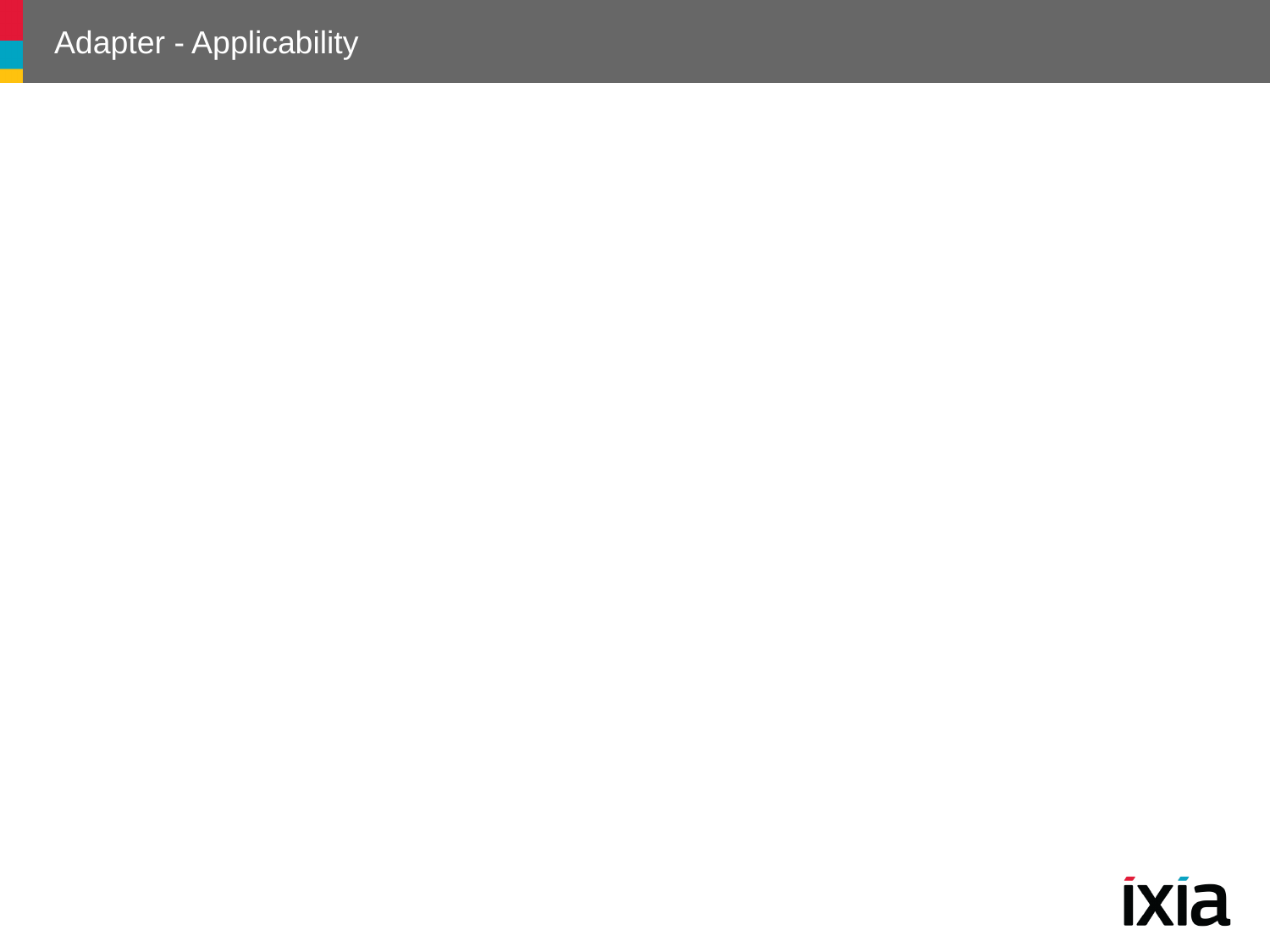

# Adapter - Applicability

Use the Adapter pattern when
You want to use an existing class, and its interface does not match the one you need
153